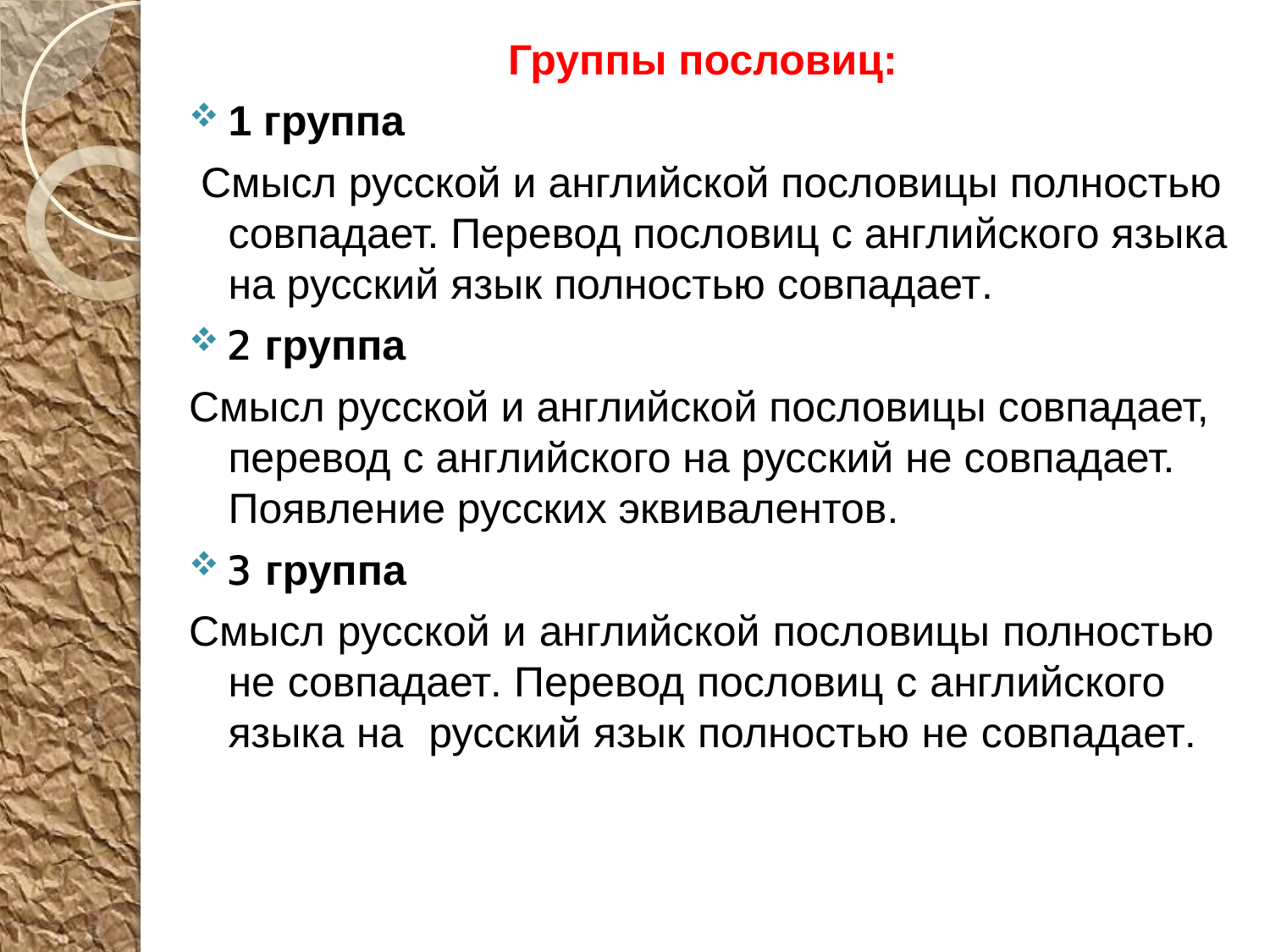

Группы пословиц:
1 группа
 Смысл русской и английской пословицы полностью совпадает. Перевод пословиц с английского языка на русский язык полностью совпадает.
2 группа
Смысл русской и английской пословицы совпадает, перевод с английского на русский не совпадает. Появление русских эквивалентов.
3 группа
Смысл русской и английской пословицы полностью не совпадает. Перевод пословиц с английского языка на  русский язык полностью не совпадает.